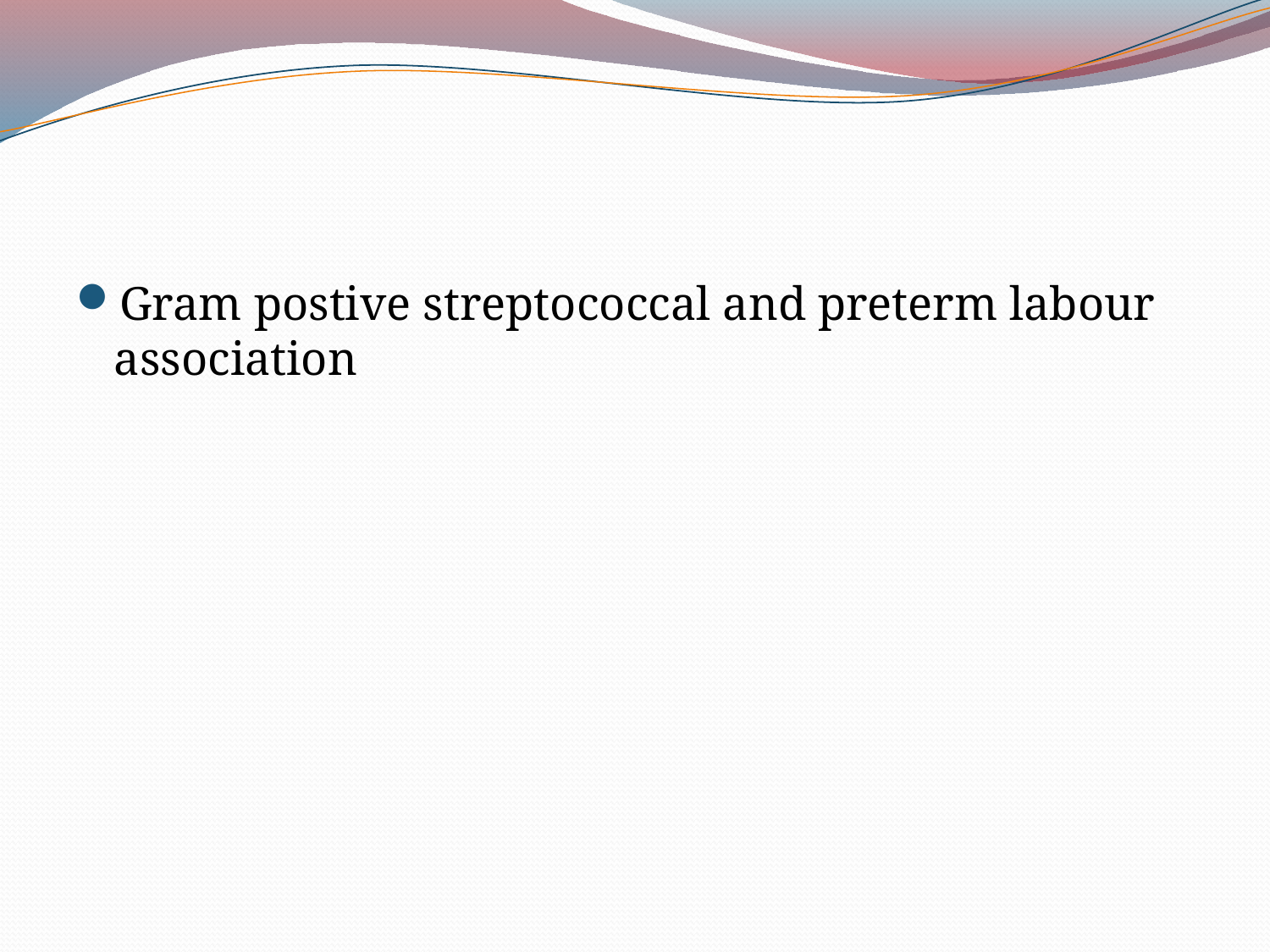

Gram postive streptococcal and preterm labour association